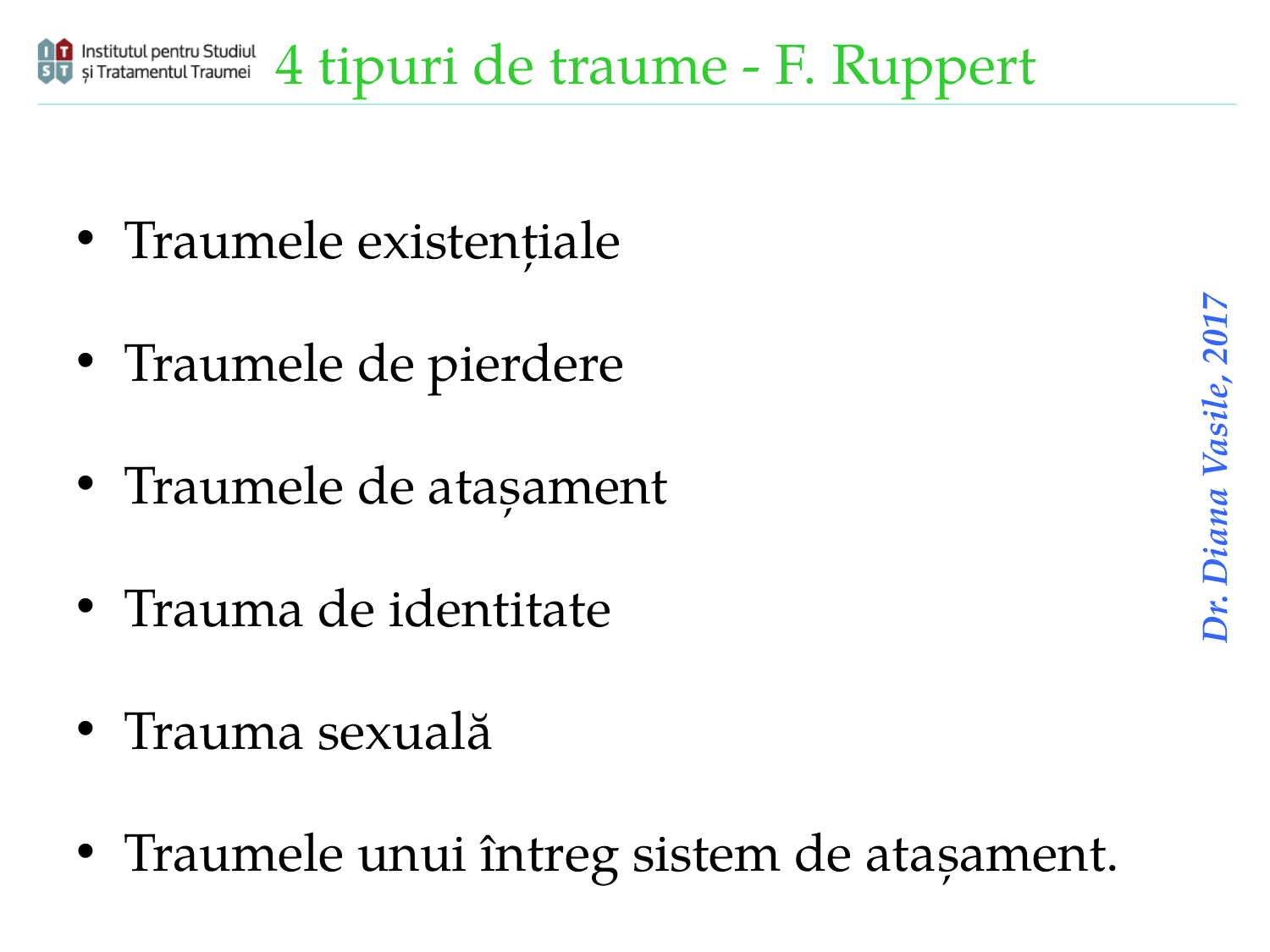

# 4 tipuri de traume - F. Ruppert

Traumele existenţiale

Traumele de pierdere

Traumele de ataşament

Trauma de identitate

Trauma sexuală

Traumele unui întreg sistem de ataşament.
Dr. Diana Vasile, 2017